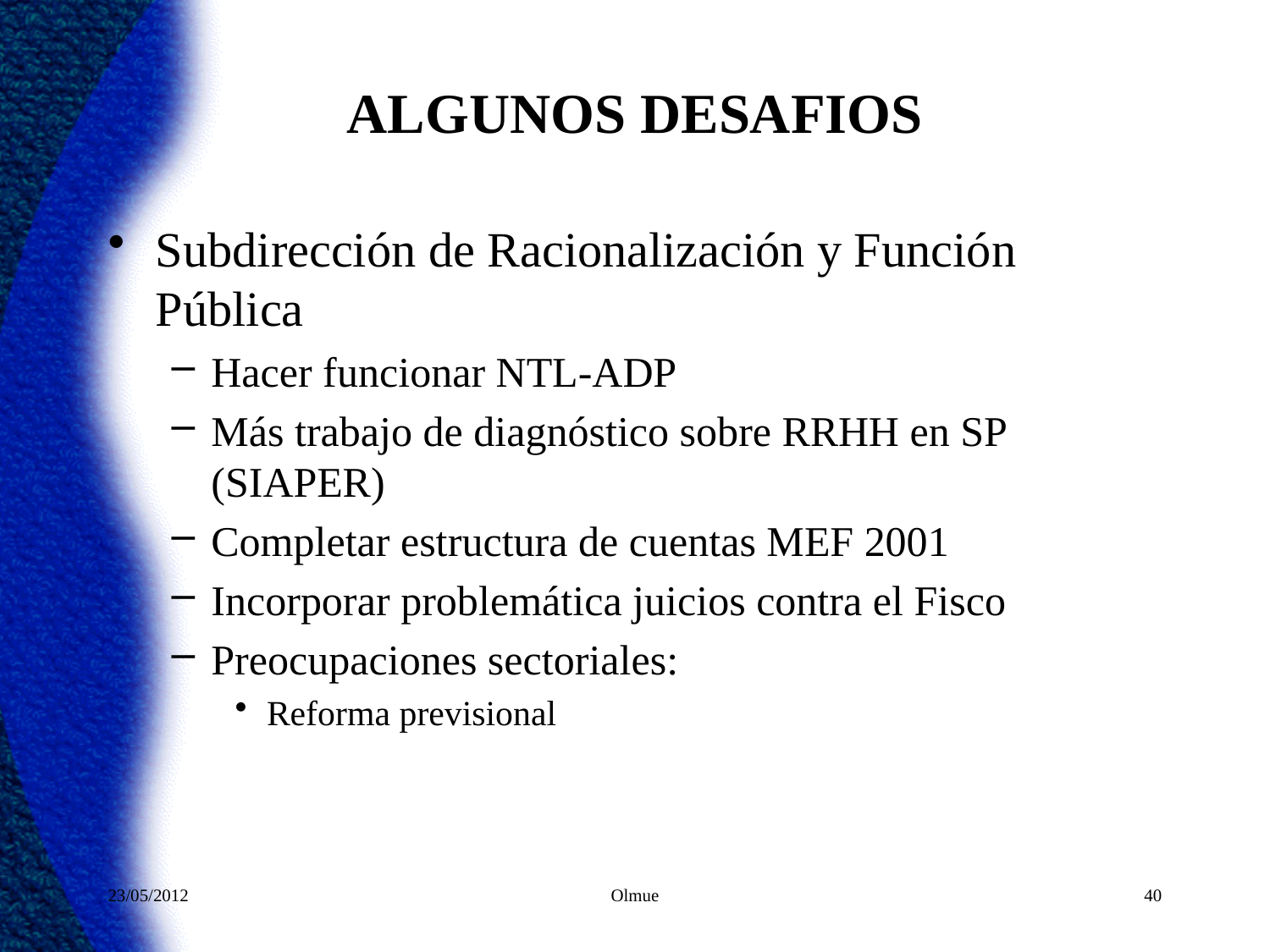

# ALGUNOS DESAFIOS
Subdirección de Racionalización y Función Pública
Hacer funcionar NTL-ADP
Más trabajo de diagnóstico sobre RRHH en SP (SIAPER)
Completar estructura de cuentas MEF 2001
Incorporar problemática juicios contra el Fisco
Preocupaciones sectoriales:
Reforma previsional

23/05/2012
Olmue
40